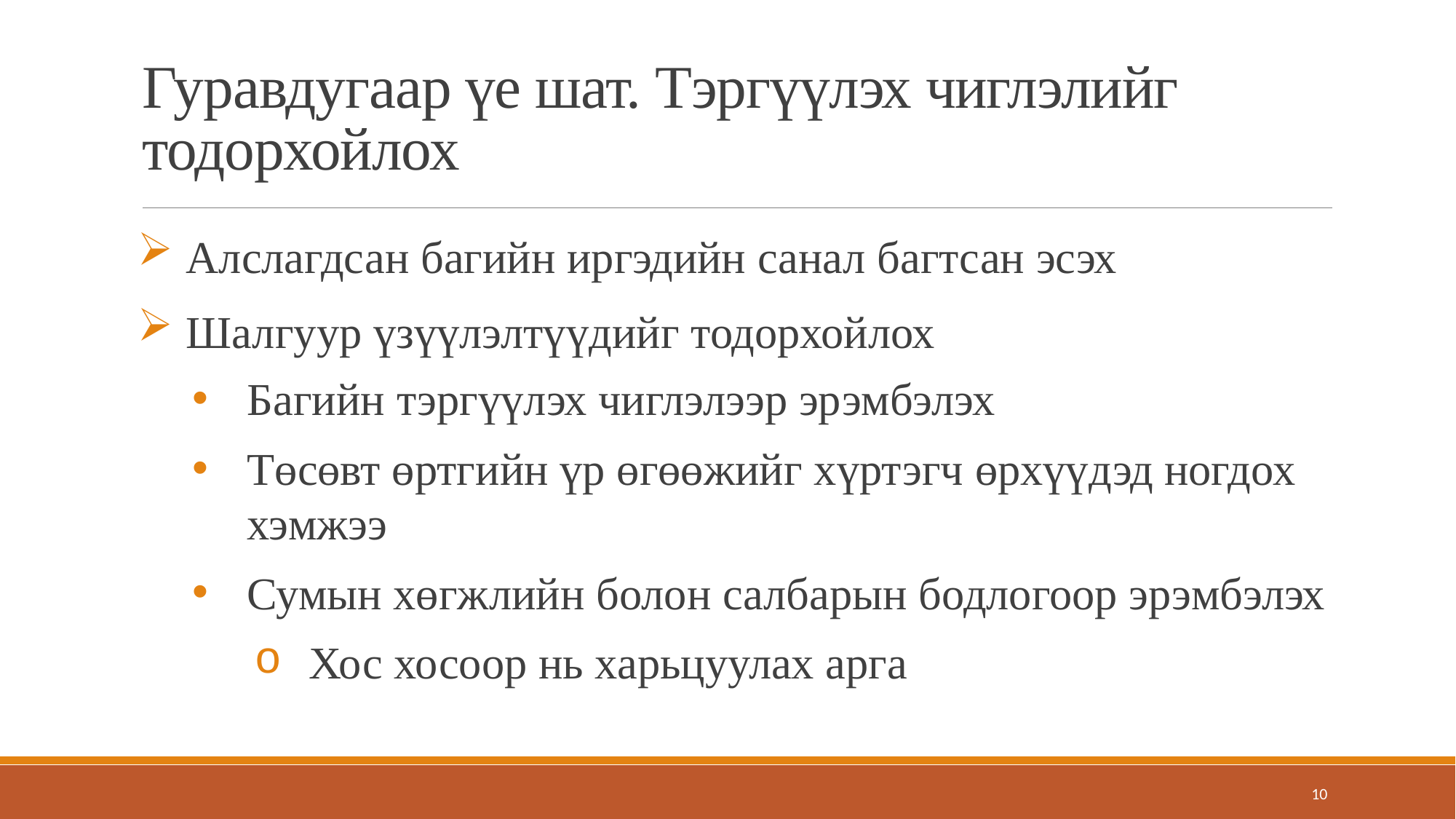

# Гуравдугаар үе шат. Тэргүүлэх чиглэлийг тодорхойлох
Алслагдсан багийн иргэдийн санал багтсан эсэх
Шалгуур үзүүлэлтүүдийг тодорхойлох
Багийн тэргүүлэх чиглэлээр эрэмбэлэх
Төсөвт өртгийн үр өгөөжийг хүртэгч өрхүүдэд ногдох хэмжээ
Сумын хөгжлийн болон салбарын бодлогоор эрэмбэлэх
Хос хосоор нь харьцуулах арга
10